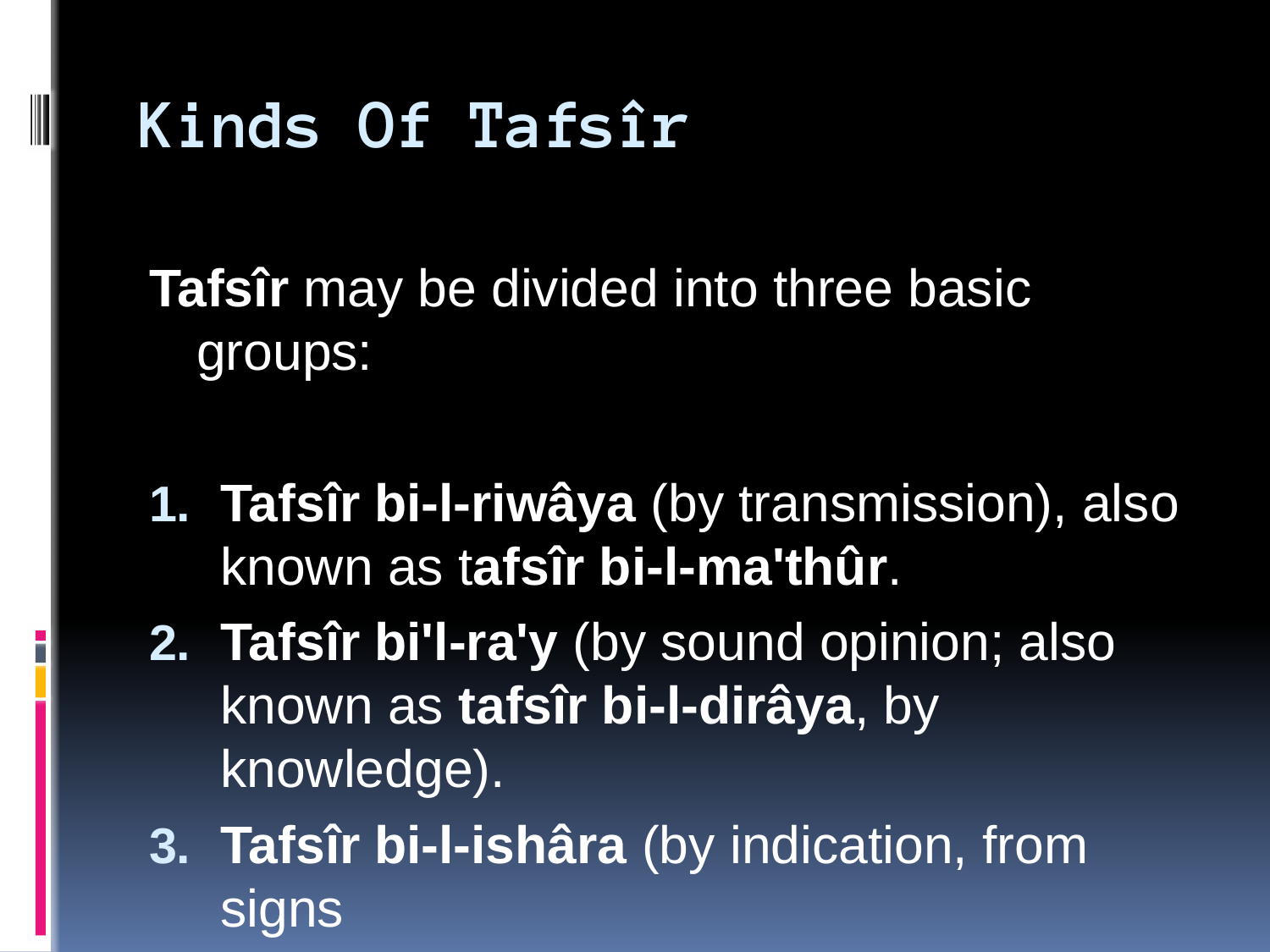

# Kinds Of Tafsîr
Tafsîr may be divided into three basic groups:

Tafsîr bi-l-riwâya (by transmission), also known as tafsîr bi-l-ma'thûr.
Tafsîr bi'l-ra'y (by sound opinion; also known as tafsîr bi-l-dirâya, by knowledge).
Tafsîr bi-l-ishâra (by indication, from signs